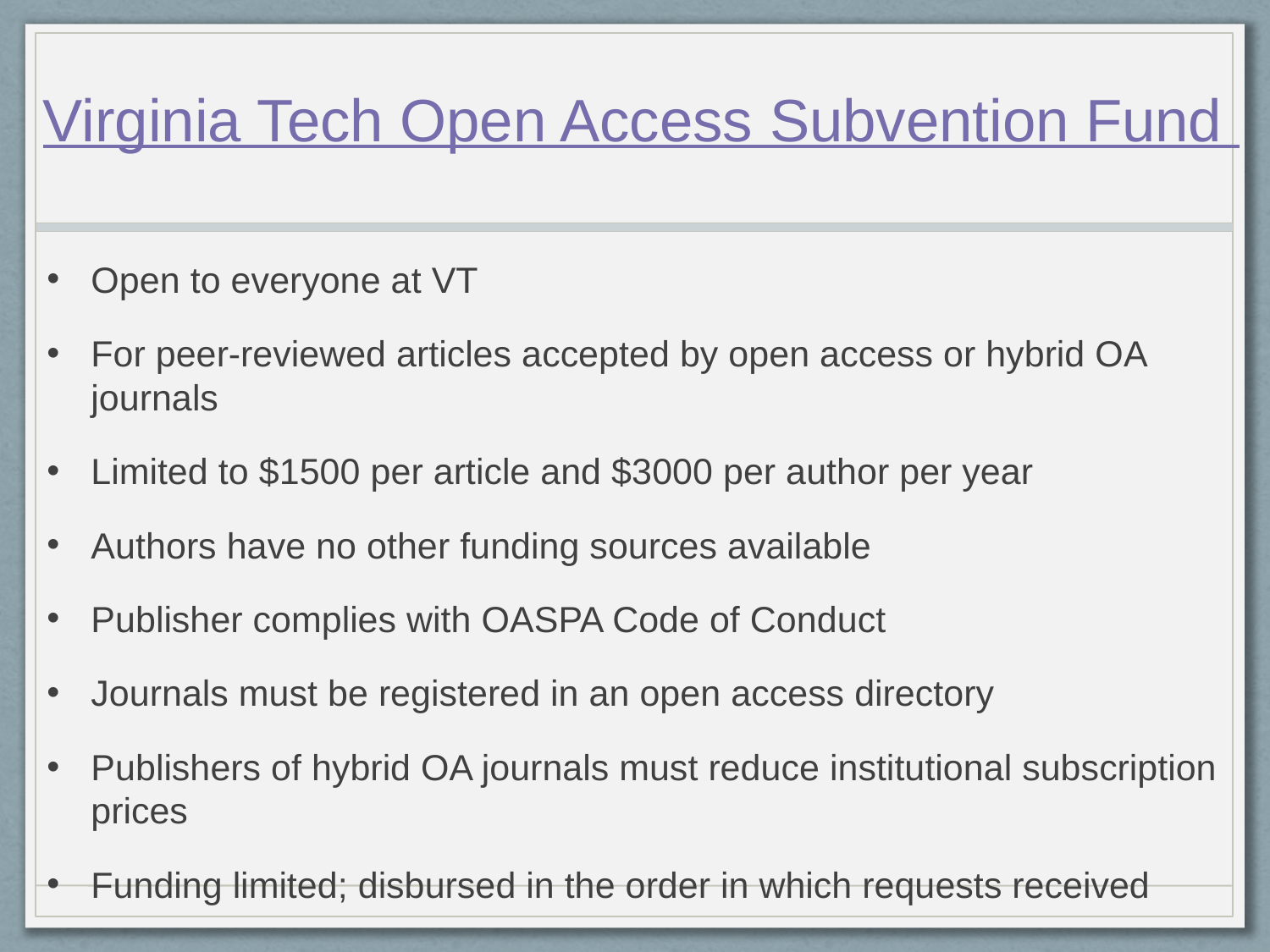

# Virginia Tech Open Access Subvention Fund
Open to everyone at VT
For peer-reviewed articles accepted by open access or hybrid OA journals
Limited to $1500 per article and $3000 per author per year
Authors have no other funding sources available
Publisher complies with OASPA Code of Conduct
Journals must be registered in an open access directory
Publishers of hybrid OA journals must reduce institutional subscription prices
Funding limited; disbursed in the order in which requests received